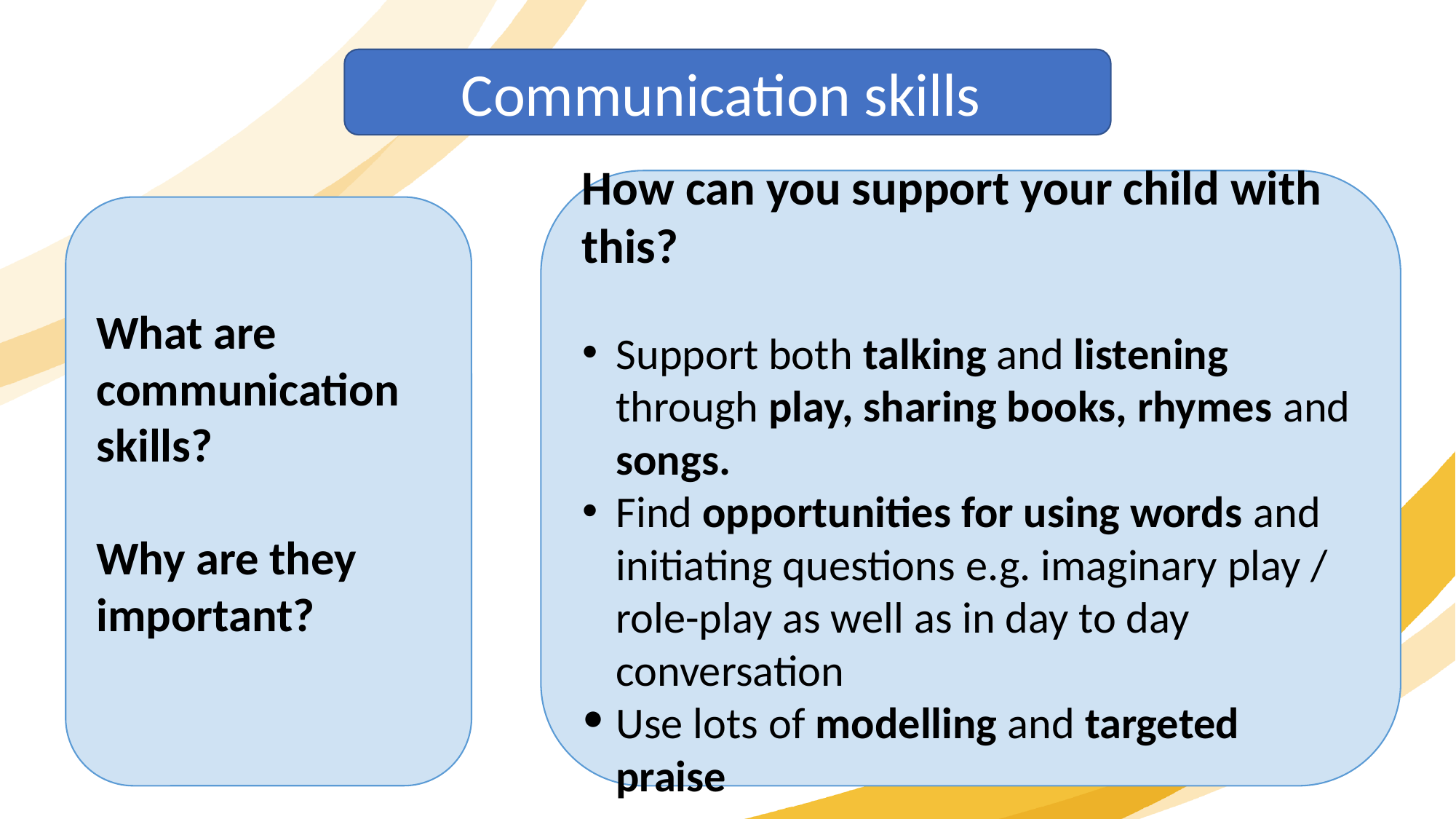

Communication skills
How can you support your child with this?

Support both talking and listening through play, sharing books, rhymes and songs.
Find opportunities for using words and initiating questions e.g. imaginary play / role-play as well as in day to day conversation
Use lots of modelling and targeted praise
What are communication skills?

Why are they important?